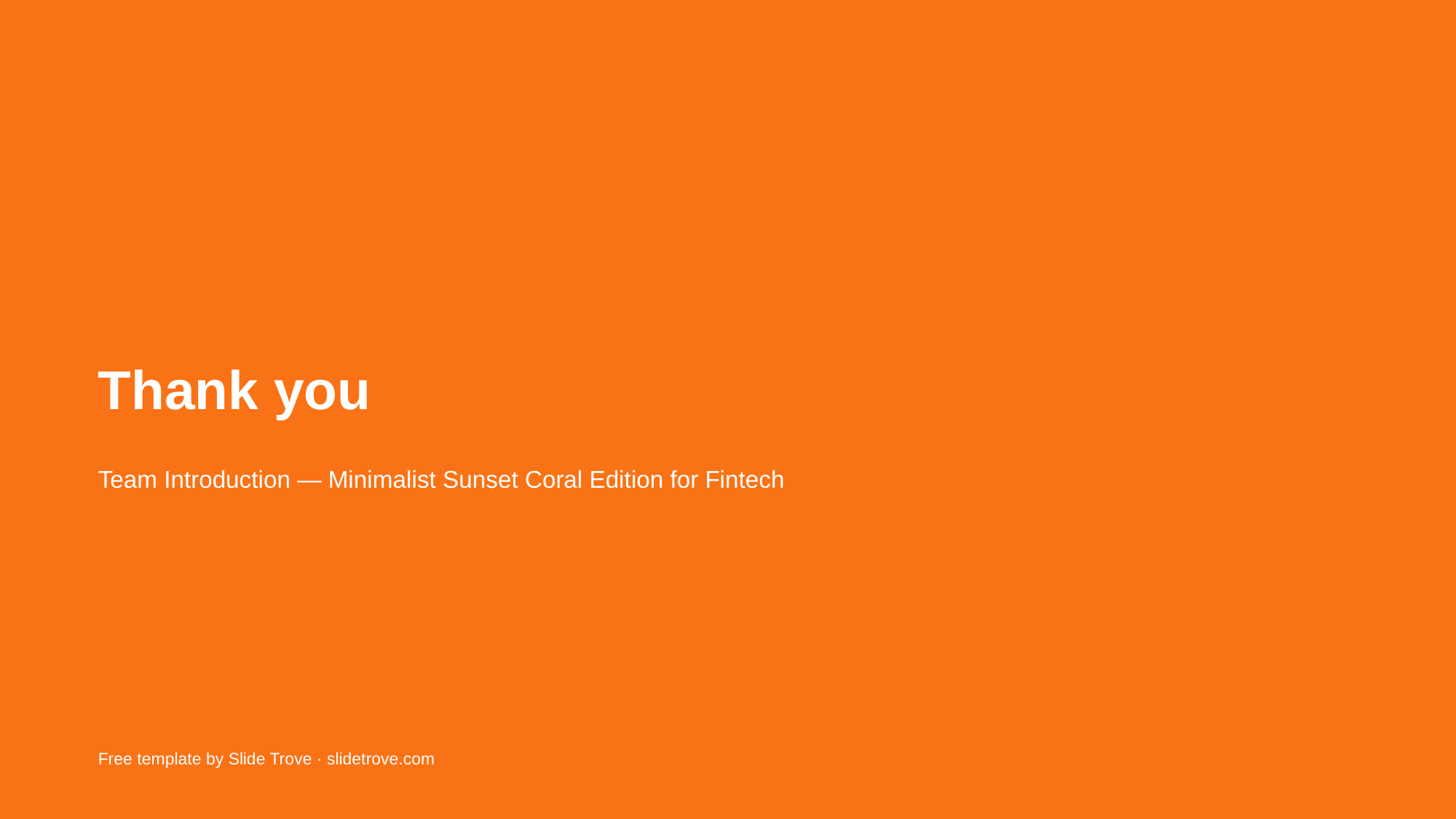

Thank you
Team Introduction — Minimalist Sunset Coral Edition for Fintech
Free template by Slide Trove · slidetrove.com